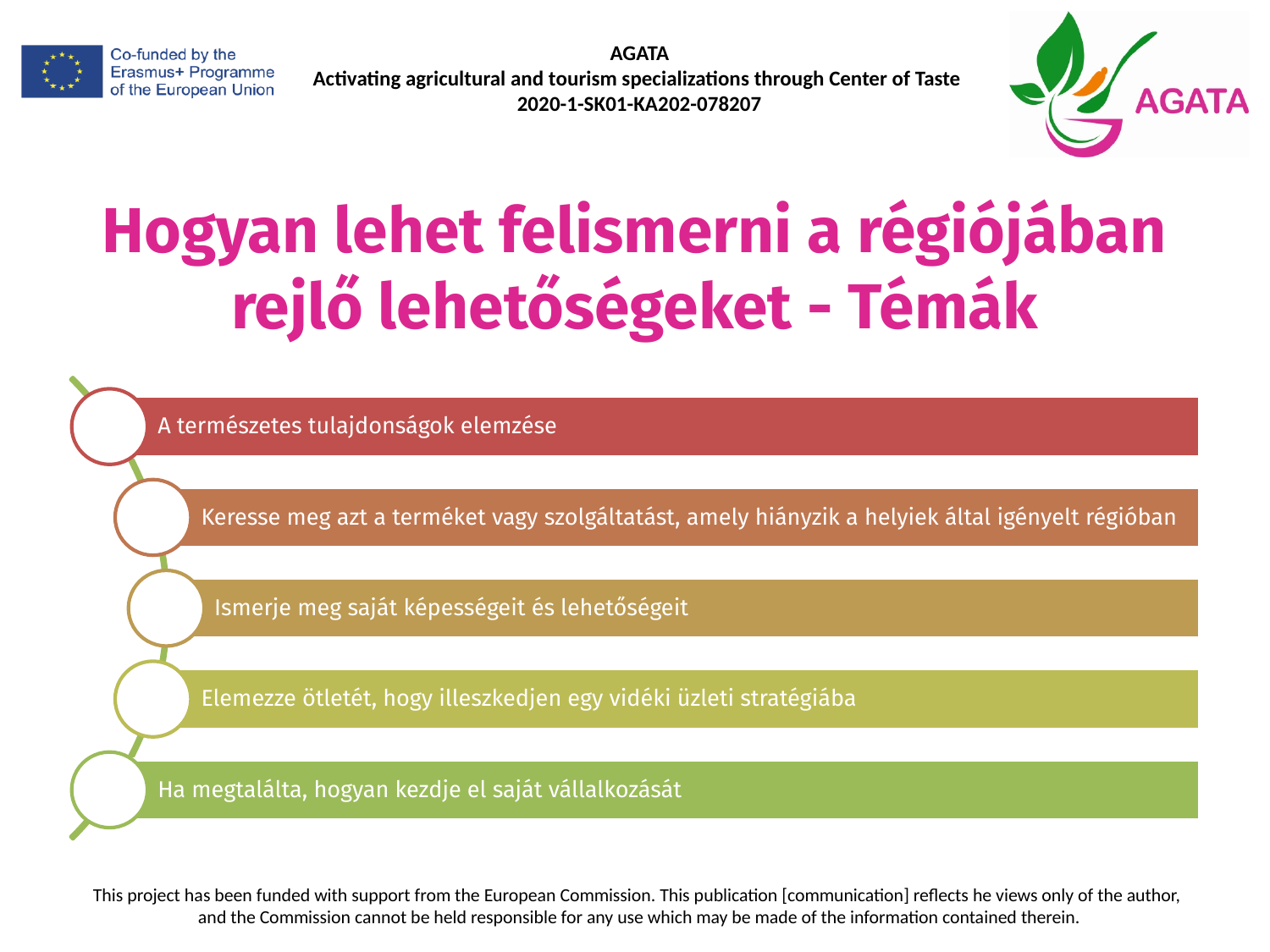

# Hogyan lehet felismerni a régiójában rejlő lehetőségeket - Témák
A természetes tulajdonságok elemzése
Keresse meg azt a terméket vagy szolgáltatást, amely hiányzik a helyiek által igényelt régióban
Ismerje meg saját képességeit és lehetőségeit
Elemezze ötletét, hogy illeszkedjen egy vidéki üzleti stratégiába
Ha megtalálta, hogyan kezdje el saját vállalkozását